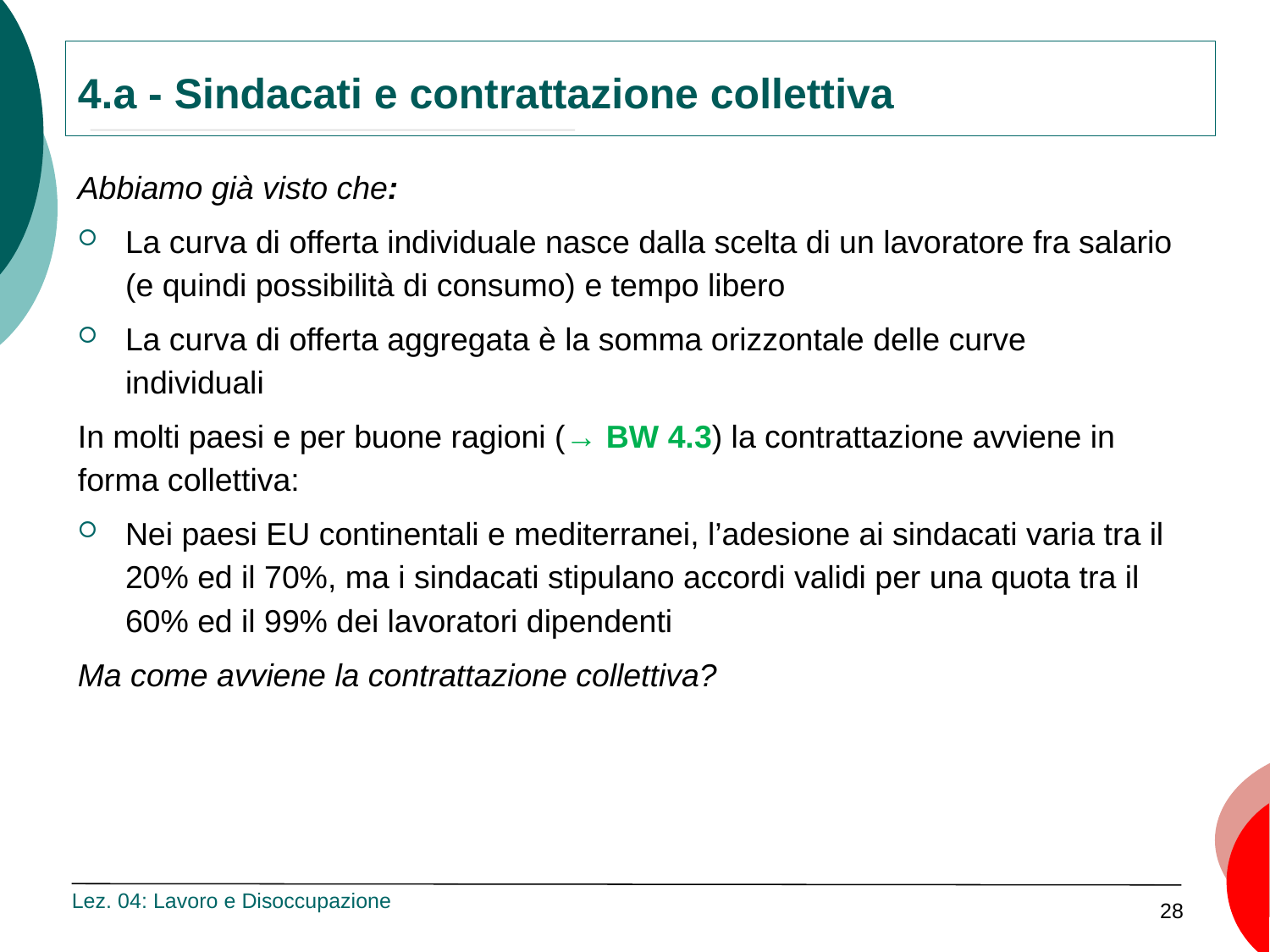

4.a - Sindacati e contrattazione collettiva
Abbiamo già visto che:
La curva di offerta individuale nasce dalla scelta di un lavoratore fra salario (e quindi possibilità di consumo) e tempo libero
La curva di offerta aggregata è la somma orizzontale delle curve individuali
In molti paesi e per buone ragioni (→ BW 4.3) la contrattazione avviene in forma collettiva:
Nei paesi EU continentali e mediterranei, l’adesione ai sindacati varia tra il 20% ed il 70%, ma i sindacati stipulano accordi validi per una quota tra il 60% ed il 99% dei lavoratori dipendenti
Ma come avviene la contrattazione collettiva?
Lez. 04: Lavoro e Disoccupazione